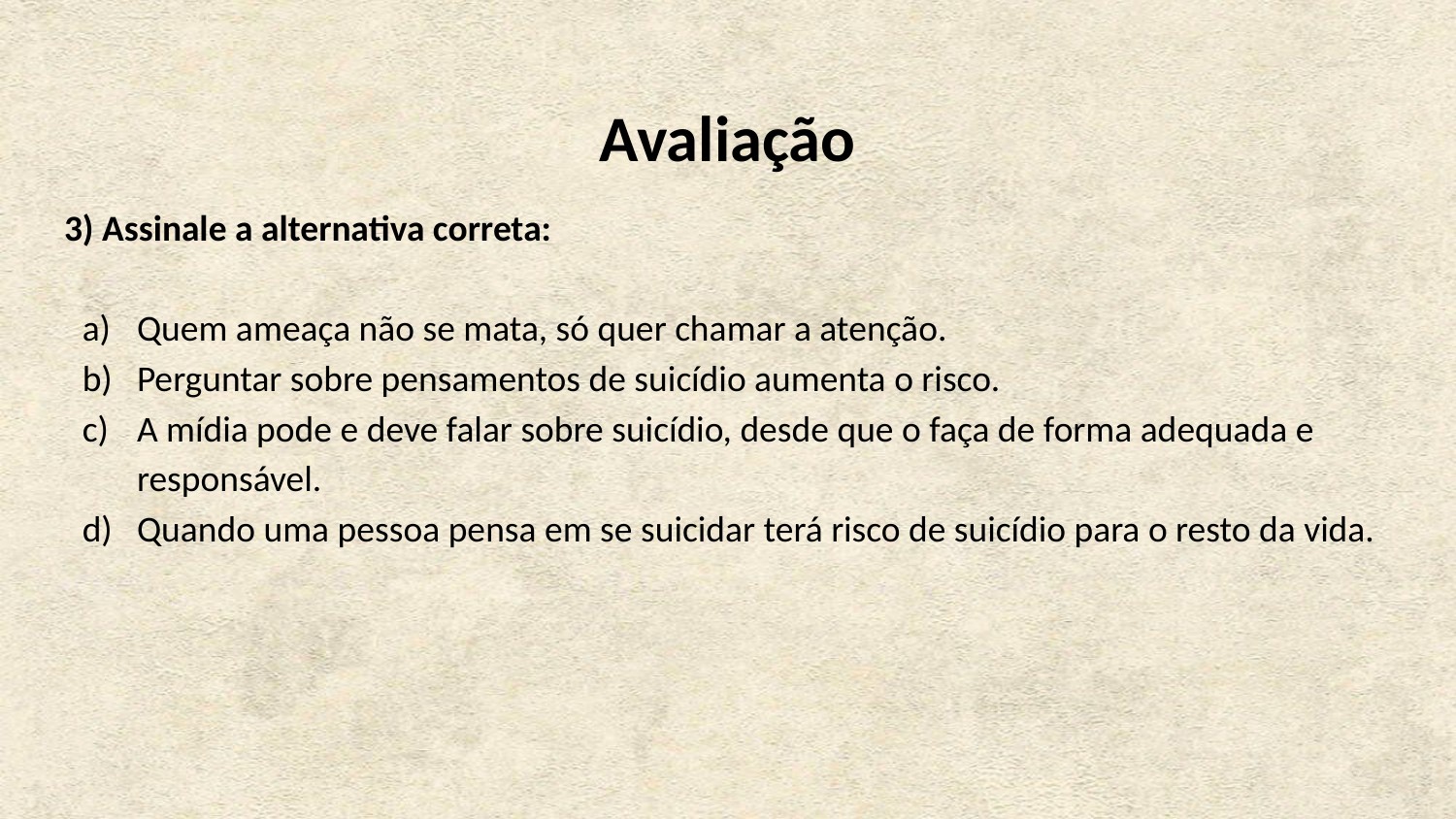

Avaliação
3) Assinale a alternativa correta:

Quem ameaça não se mata, só quer chamar a atenção.
Perguntar sobre pensamentos de suicídio aumenta o risco.
A mídia pode e deve falar sobre suicídio, desde que o faça de forma adequada e responsável.
Quando uma pessoa pensa em se suicidar terá risco de suicídio para o resto da vida.